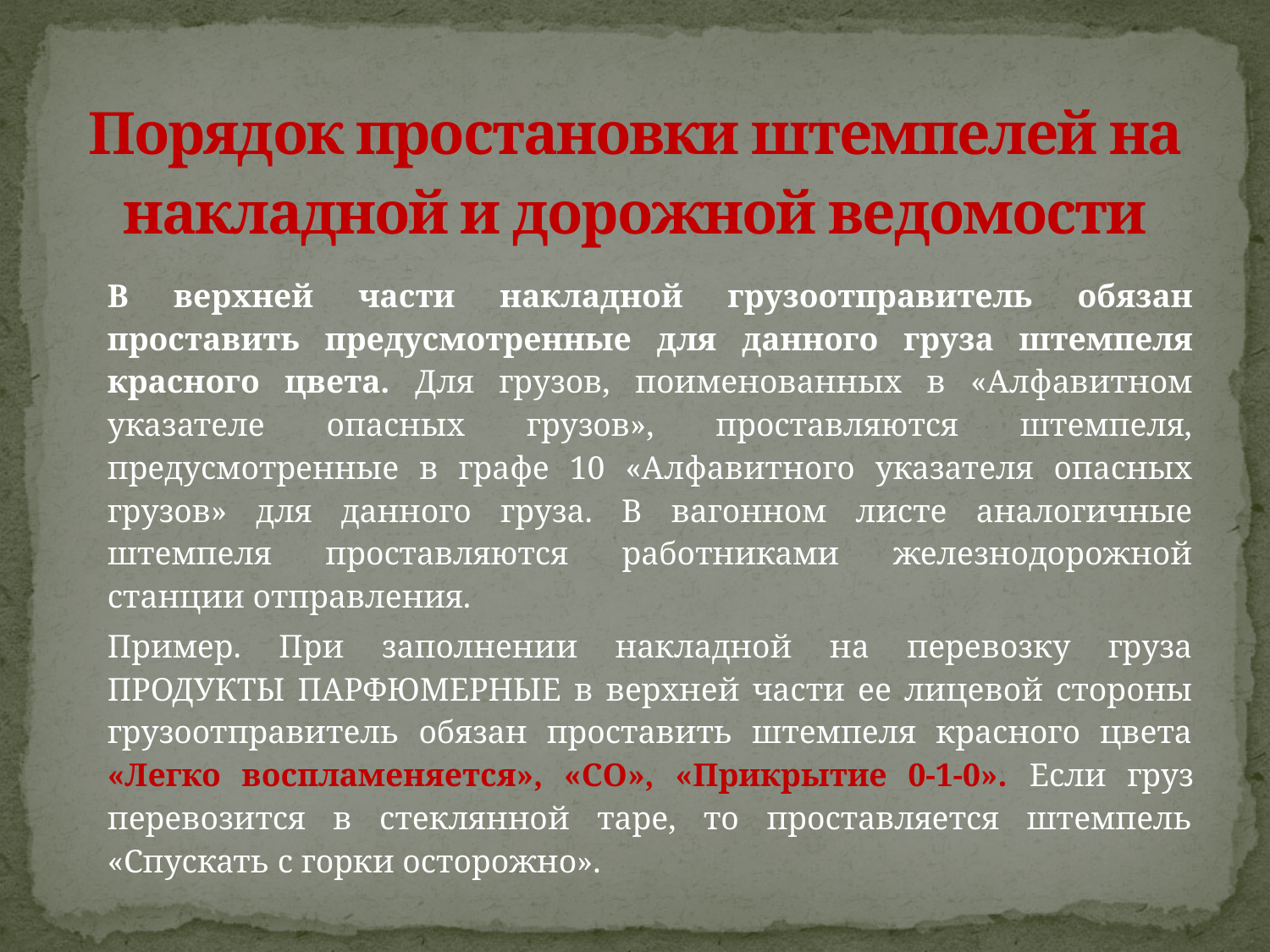

# Порядок простановки штемпелей на накладной и дорожной ведомости
		В верхней части накладной грузоотправитель обязан проставить предусмотренные для данного груза штемпеля красного цвета. Для грузов, поименованных в «Алфавитном указателе опасных грузов», проставляются штемпеля, предусмотренные в графе 10 «Алфавитного указателя опасных грузов» для данного груза. В вагонном листе аналогичные штемпеля проставляются работниками железнодорожной станции отправления.
		Пример. При заполнении накладной на перевозку груза ПРОДУКТЫ ПАРФЮМЕРНЫЕ в верхней части ее лицевой стороны грузоотправитель обязан проставить штемпеля красного цвета «Легко воспламеняется», «СО», «Прикрытие 0-1-0». Если груз перевозится в стеклянной таре, то проставляется штемпель «Спускать с горки осторожно».